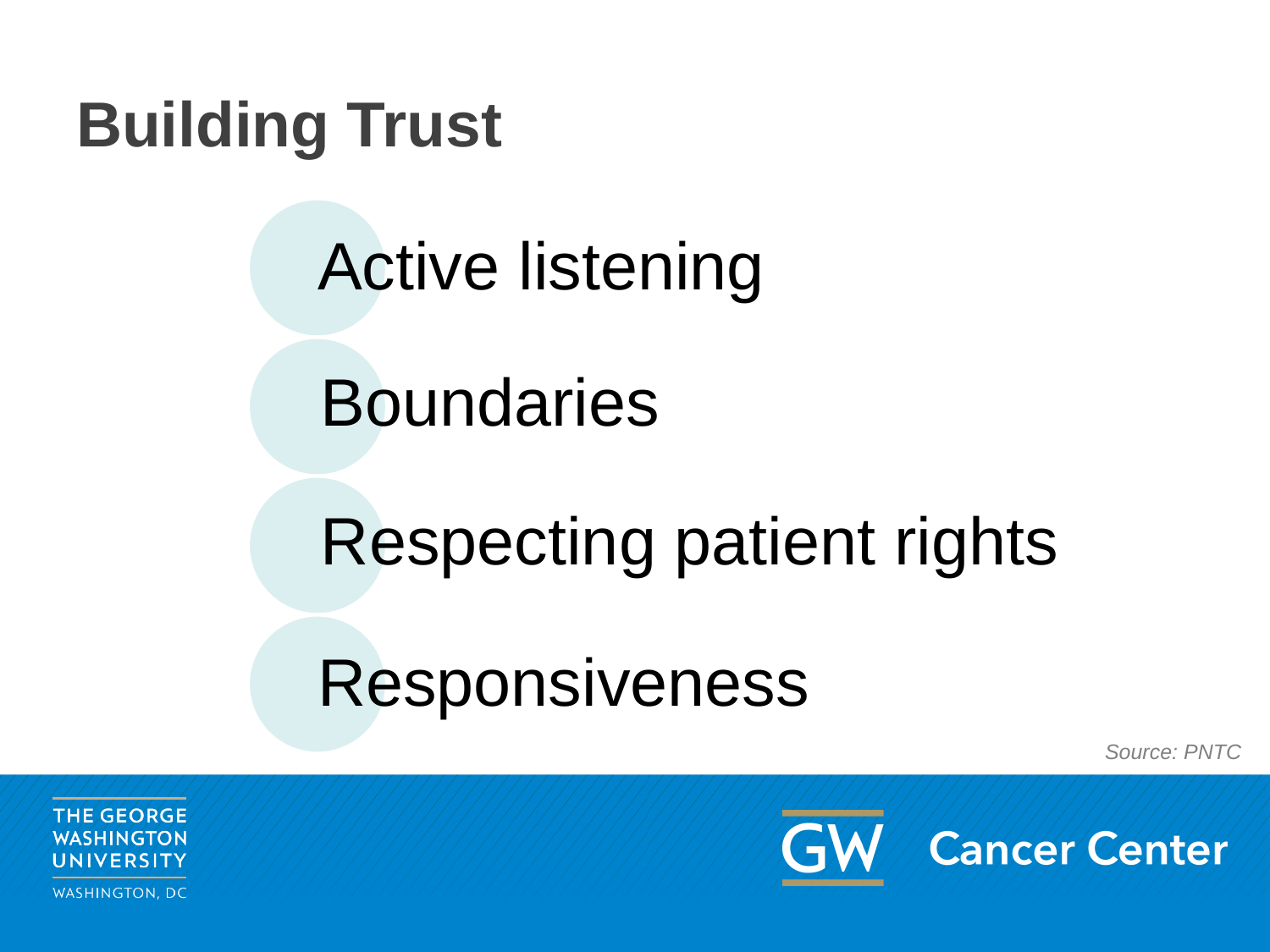

# Building Trust

Active listening
Boundaries

Respecting patient rights

Responsiveness
Source: PNTC